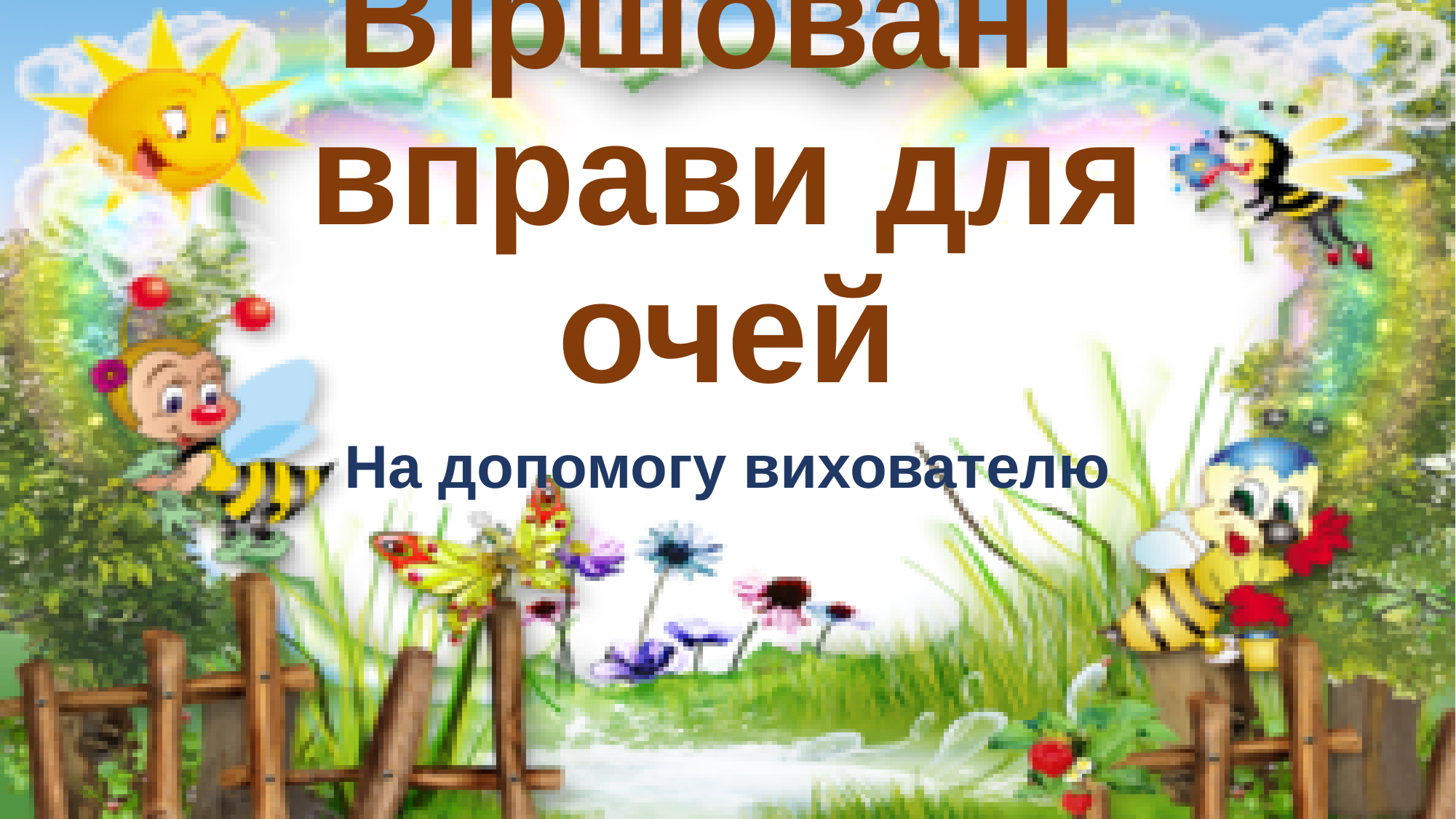

# Віршовані вправи для очей
На допомогу вихователю